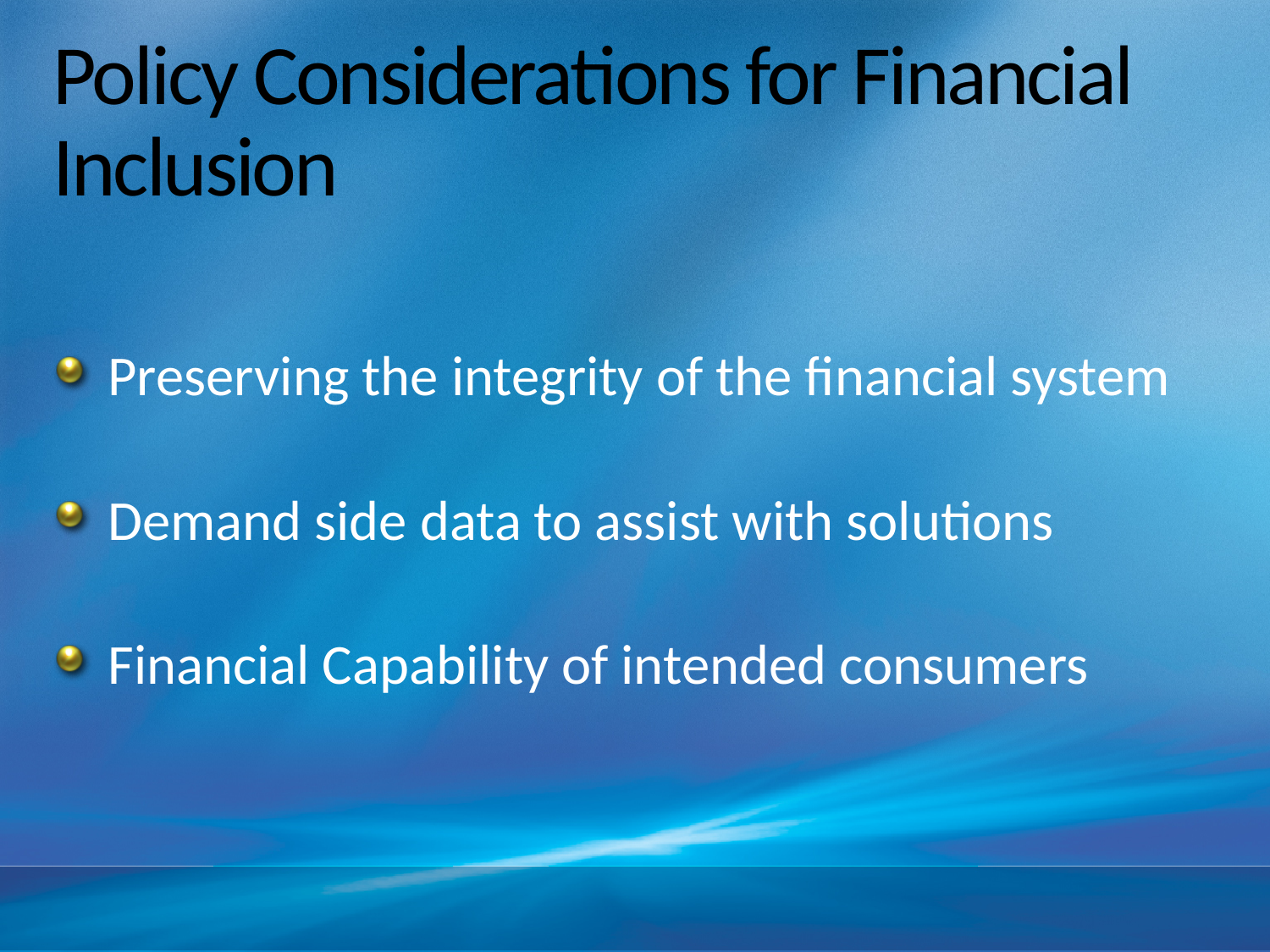

# Policy Considerations for Financial Inclusion

Preserving the integrity of the financial system

Demand side data to assist with solutions

Financial Capability of intended consumers